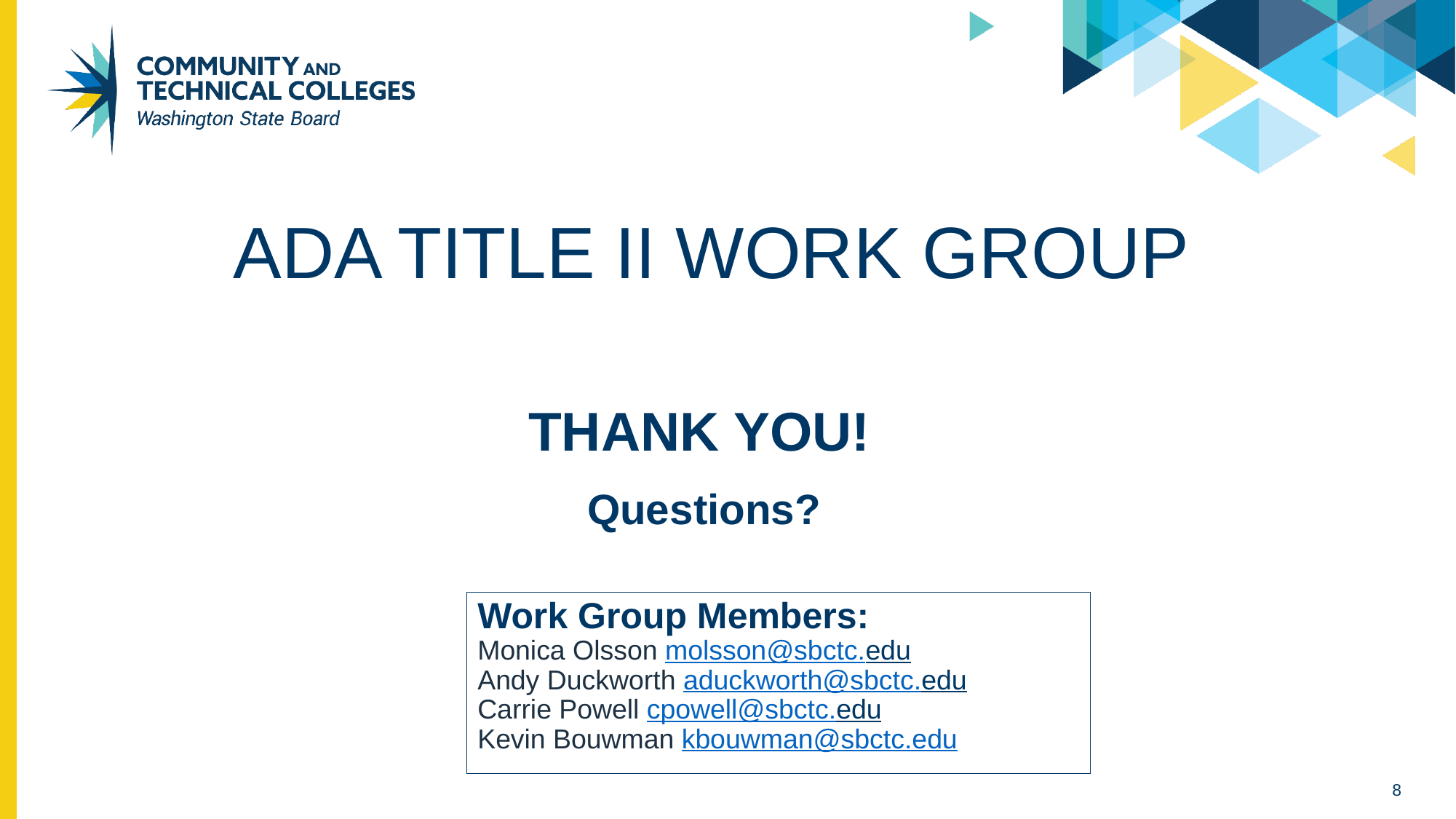

# ADA TITLE II WORK GROUP
THANK YOU!
Questions?
Work Group Members:
Monica Olsson molsson@sbctc.edu
Andy Duckworth aduckworth@sbctc.edu
Carrie Powell cpowell@sbctc.edu
Kevin Bouwman kbouwman@sbctc.edu

8